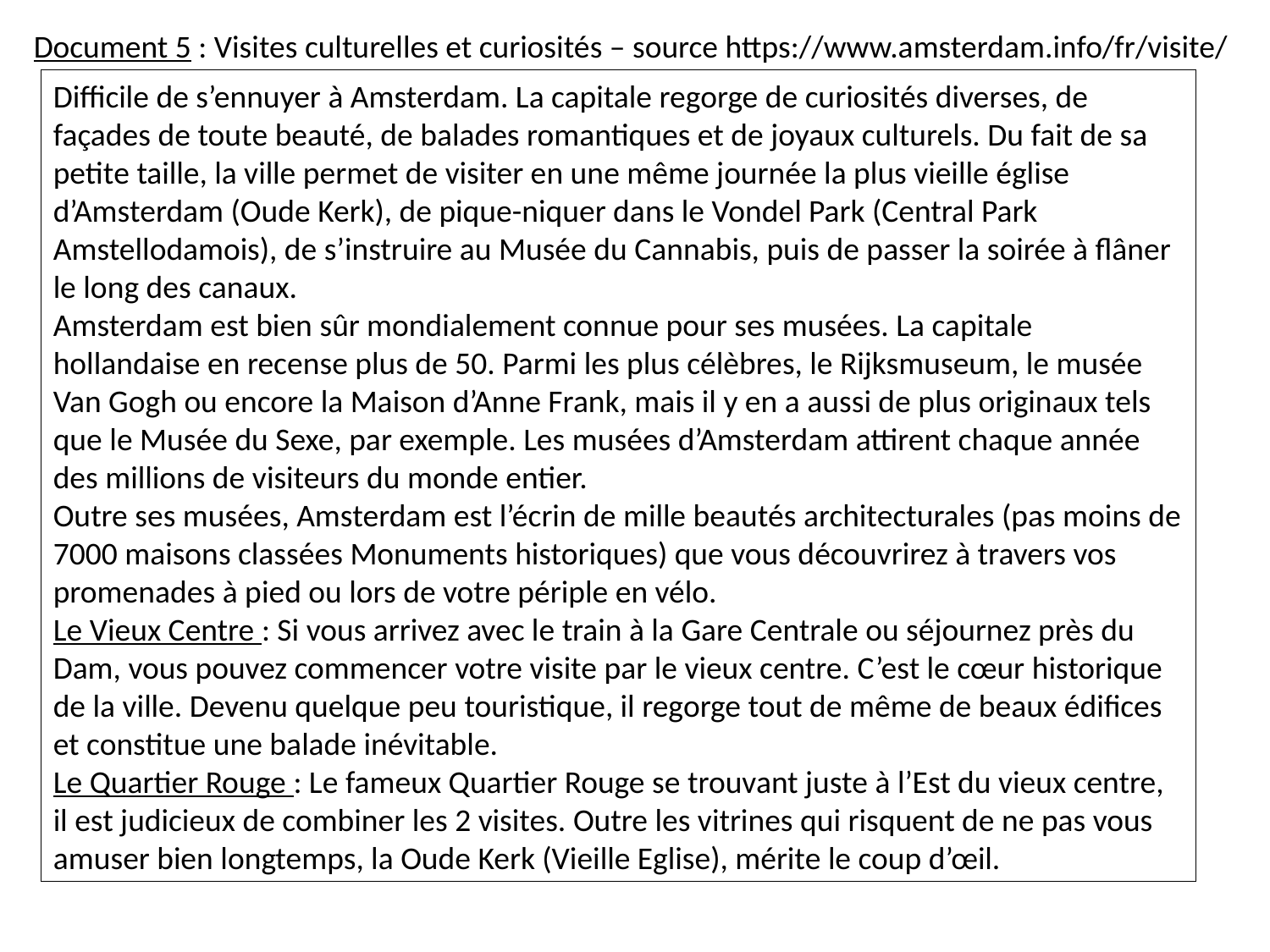

Document 5 : Visites culturelles et curiosités – source https://www.amsterdam.info/fr/visite/
Difficile de s’ennuyer à Amsterdam. La capitale regorge de curiosités diverses, de façades de toute beauté, de balades romantiques et de joyaux culturels. Du fait de sa petite taille, la ville permet de visiter en une même journée la plus vieille église d’Amsterdam (Oude Kerk), de pique-niquer dans le Vondel Park (Central Park Amstellodamois), de s’instruire au Musée du Cannabis, puis de passer la soirée à flâner le long des canaux.
Amsterdam est bien sûr mondialement connue pour ses musées. La capitale hollandaise en recense plus de 50. Parmi les plus célèbres, le Rijksmuseum, le musée Van Gogh ou encore la Maison d’Anne Frank, mais il y en a aussi de plus originaux tels que le Musée du Sexe, par exemple. Les musées d’Amsterdam attirent chaque année des millions de visiteurs du monde entier.
Outre ses musées, Amsterdam est l’écrin de mille beautés architecturales (pas moins de 7000 maisons classées Monuments historiques) que vous découvrirez à travers vos promenades à pied ou lors de votre périple en vélo.
Le Vieux Centre : Si vous arrivez avec le train à la Gare Centrale ou séjournez près du Dam, vous pouvez commencer votre visite par le vieux centre. C’est le cœur historique de la ville. Devenu quelque peu touristique, il regorge tout de même de beaux édifices et constitue une balade inévitable.
Le Quartier Rouge : Le fameux Quartier Rouge se trouvant juste à l’Est du vieux centre, il est judicieux de combiner les 2 visites. Outre les vitrines qui risquent de ne pas vous amuser bien longtemps, la Oude Kerk (Vieille Eglise), mérite le coup d’œil.